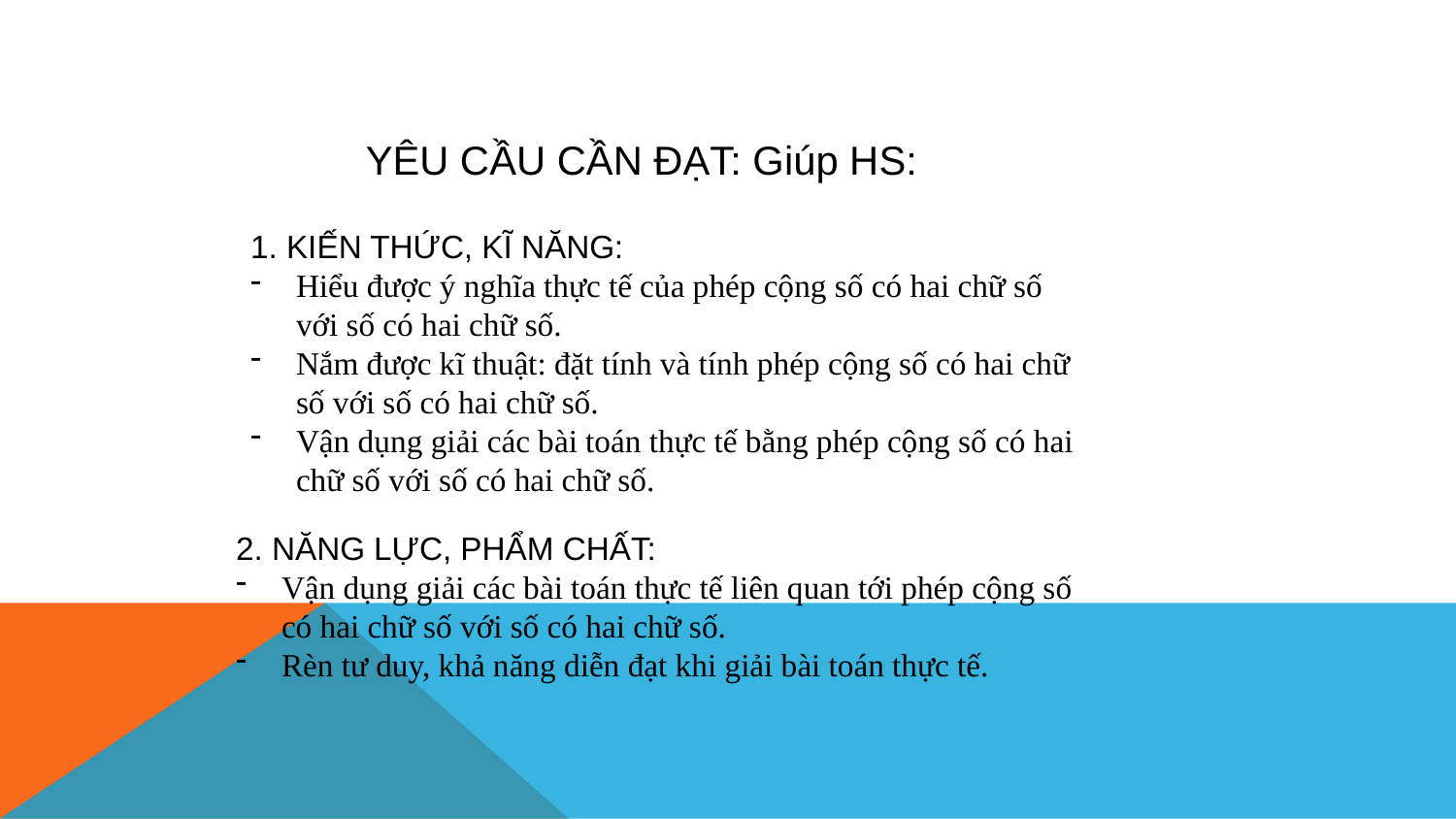

YÊU CẦU CẦN ĐẠT: Giúp HS:
1. KIẾN THỨC, KĨ NĂNG:
Hiểu được ý nghĩa thực tế của phép cộng số có hai chữ số với số có hai chữ số.
Nắm được kĩ thuật: đặt tính và tính phép cộng số có hai chữ số với số có hai chữ số.
Vận dụng giải các bài toán thực tế bằng phép cộng số có hai chữ số với số có hai chữ số.
2. NĂNG LỰC, PHẨM CHẤT:
Vận dụng giải các bài toán thực tế liên quan tới phép cộng số có hai chữ số với số có hai chữ số.
Rèn tư duy, khả năng diễn đạt khi giải bài toán thực tế.